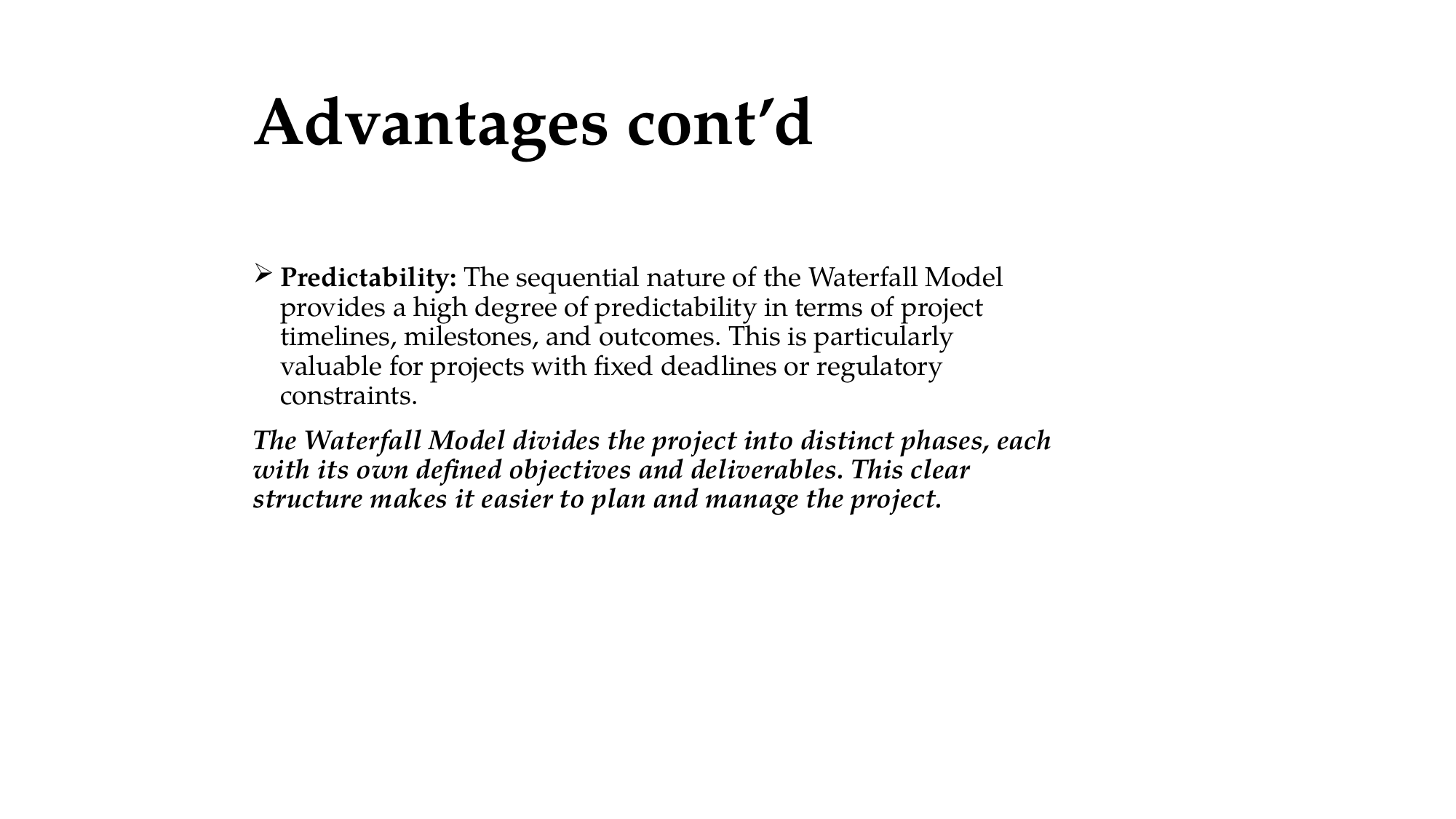

# Advantages cont’d
Predictability: The sequential nature of the Waterfall Model provides a high degree of predictability in terms of project timelines, milestones, and outcomes. This is particularly valuable for projects with fixed deadlines or regulatory constraints.
The Waterfall Model divides the project into distinct phases, each with its own defined objectives and deliverables. This clear structure makes it easier to plan and manage the project.